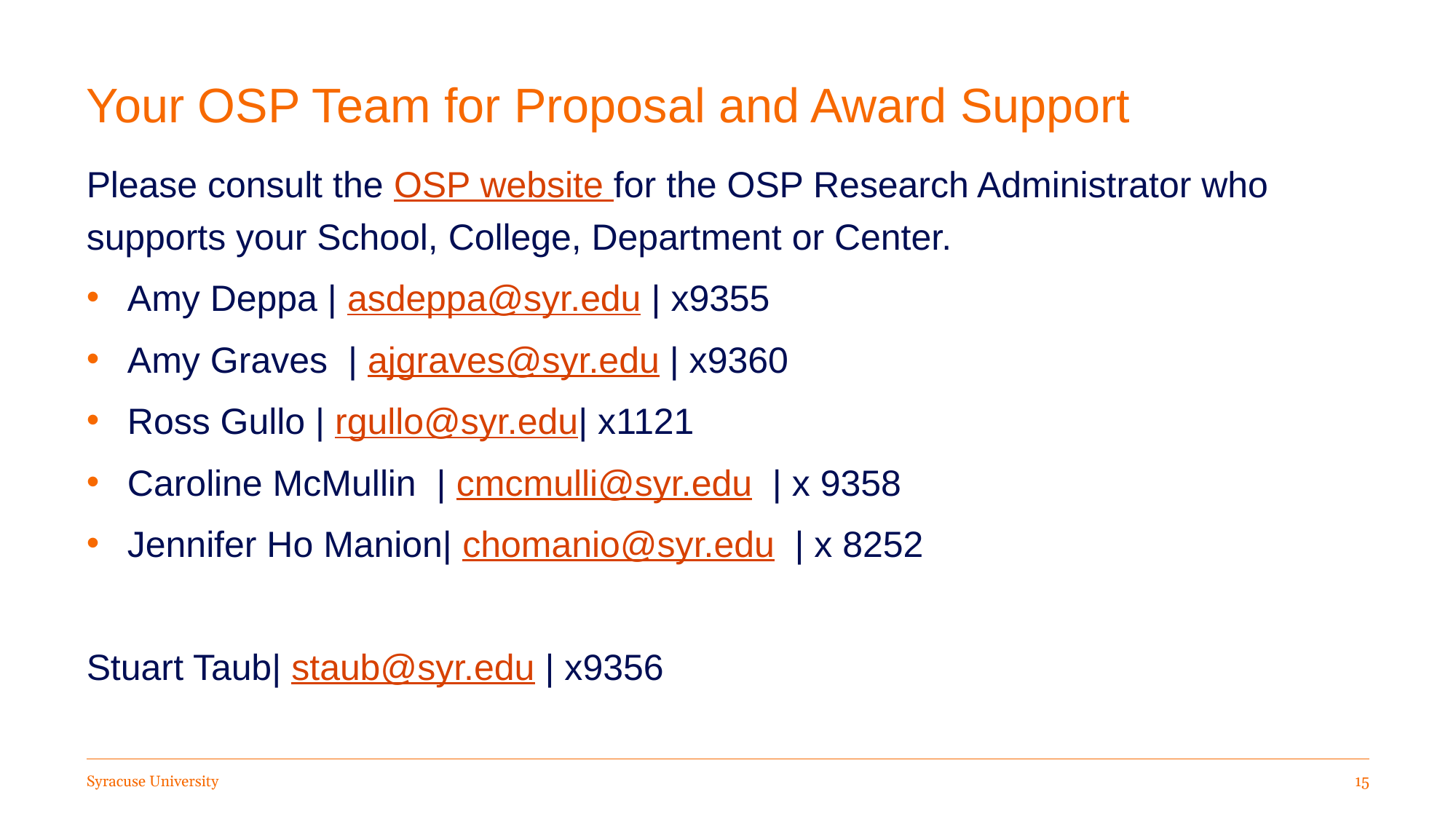

# Your OSP Team for Proposal and Award Support
Please consult the OSP website for the OSP Research Administrator who supports your School, College, Department or Center.
Amy Deppa | asdeppa@syr.edu | x9355
Amy Graves  | ajgraves@syr.edu | x9360
Ross Gullo | rgullo@syr.edu| x1121
Caroline McMullin  | cmcmulli@syr.edu  | x 9358
Jennifer Ho Manion| chomanio@syr.edu  | x 8252

Stuart Taub| staub@syr.edu | x9356